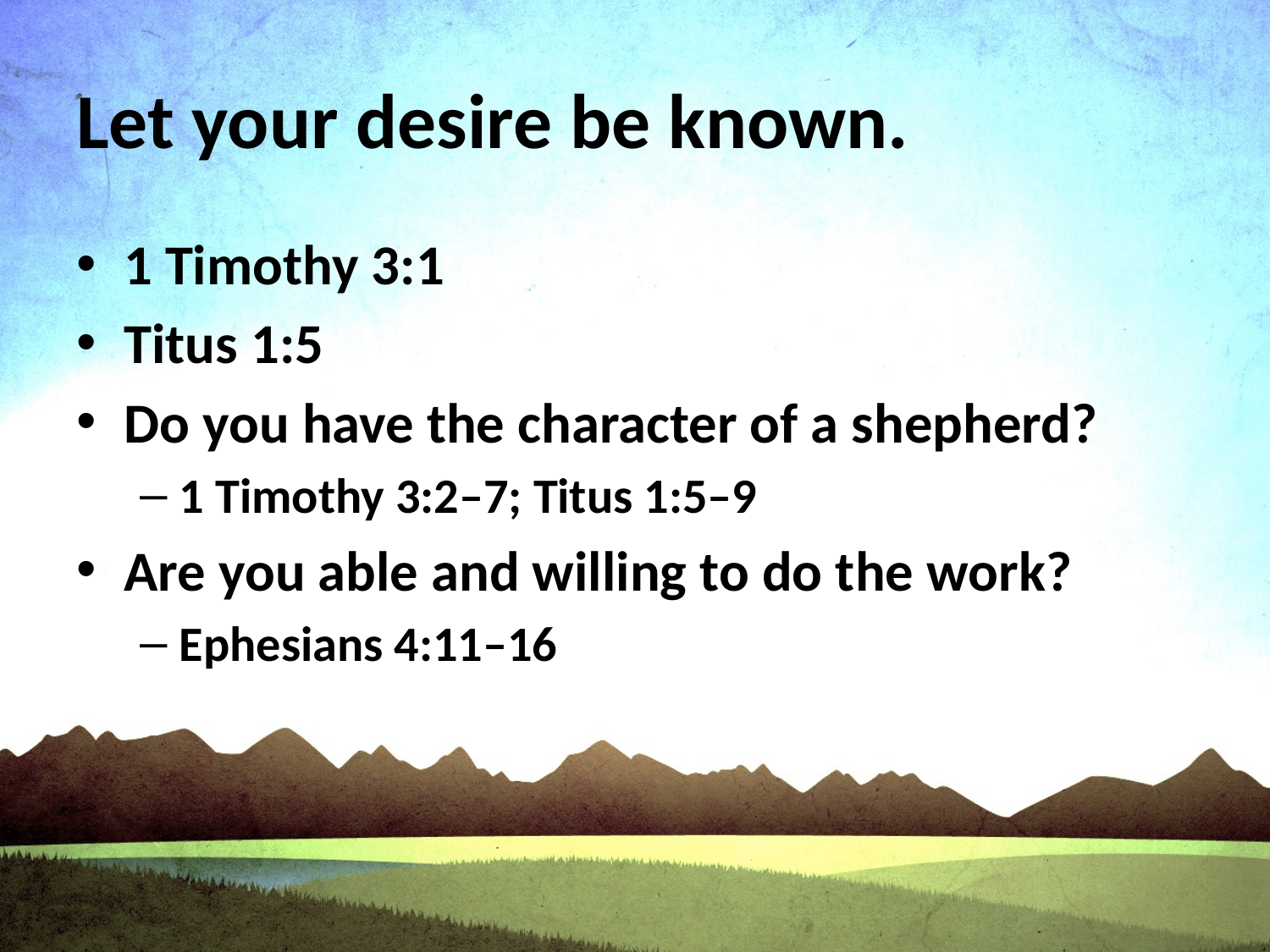

# Let your desire be known.
1 Timothy 3:1
Titus 1:5
Do you have the character of a shepherd?
1 Timothy 3:2–7; Titus 1:5–9
Are you able and willing to do the work?
Ephesians 4:11–16